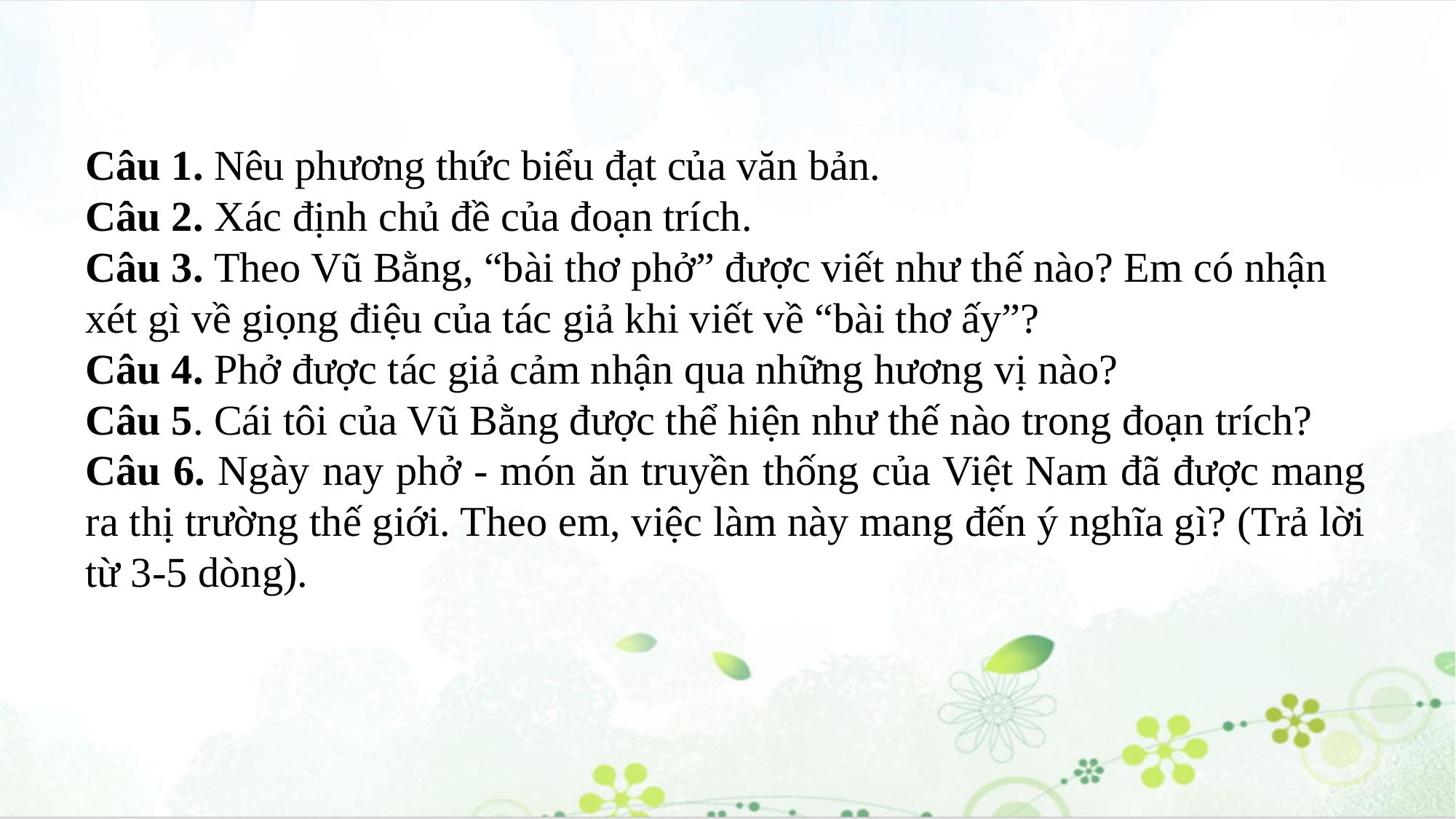

Câu 1. Nêu phương thức biểu đạt của văn bản.
Câu 2. Xác định chủ đề của đoạn trích.
Câu 3. Theo Vũ Bằng, “bài thơ phở” được viết như thế nào? Em có nhận xét gì về giọng điệu của tác giả khi viết về “bài thơ ấy”?
Câu 4. Phở được tác giả cảm nhận qua những hương vị nào?
Câu 5. Cái tôi của Vũ Bằng được thể hiện như thế nào trong đoạn trích?
Câu 6. Ngày nay phở - món ăn truyền thống của Việt Nam đã được mang ra thị trường thế giới. Theo em, việc làm này mang đến ý nghĩa gì? (Trả lời từ 3-5 dòng).